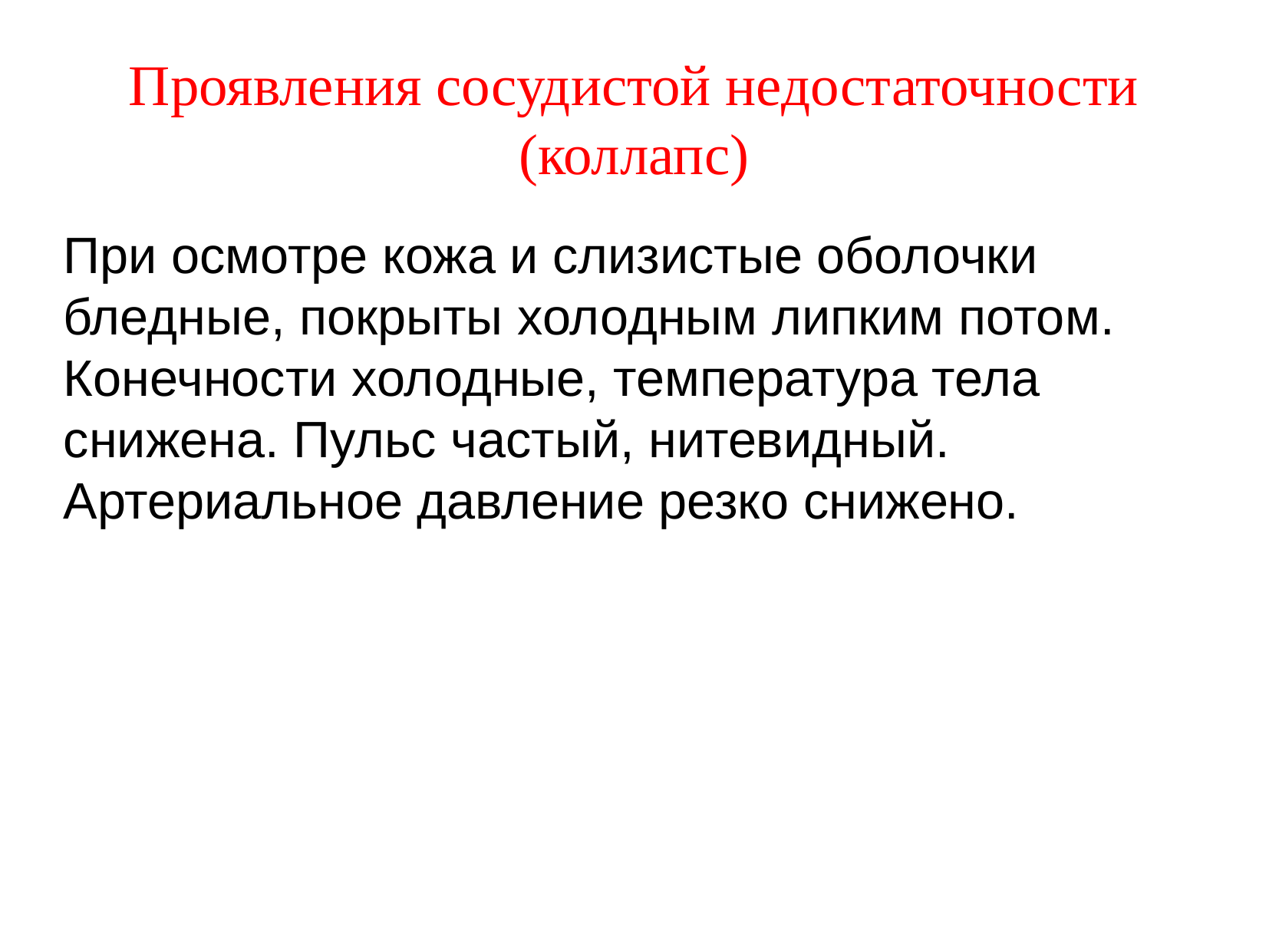

# Проявления сосудистой недостаточности (коллапс)
При осмотре кожа и слизистые оболочки бледные, покрыты холодным липким потом. Конечности холодные, температура тела снижена. Пульс частый, нитевидный. Артериальное давление резко снижено.